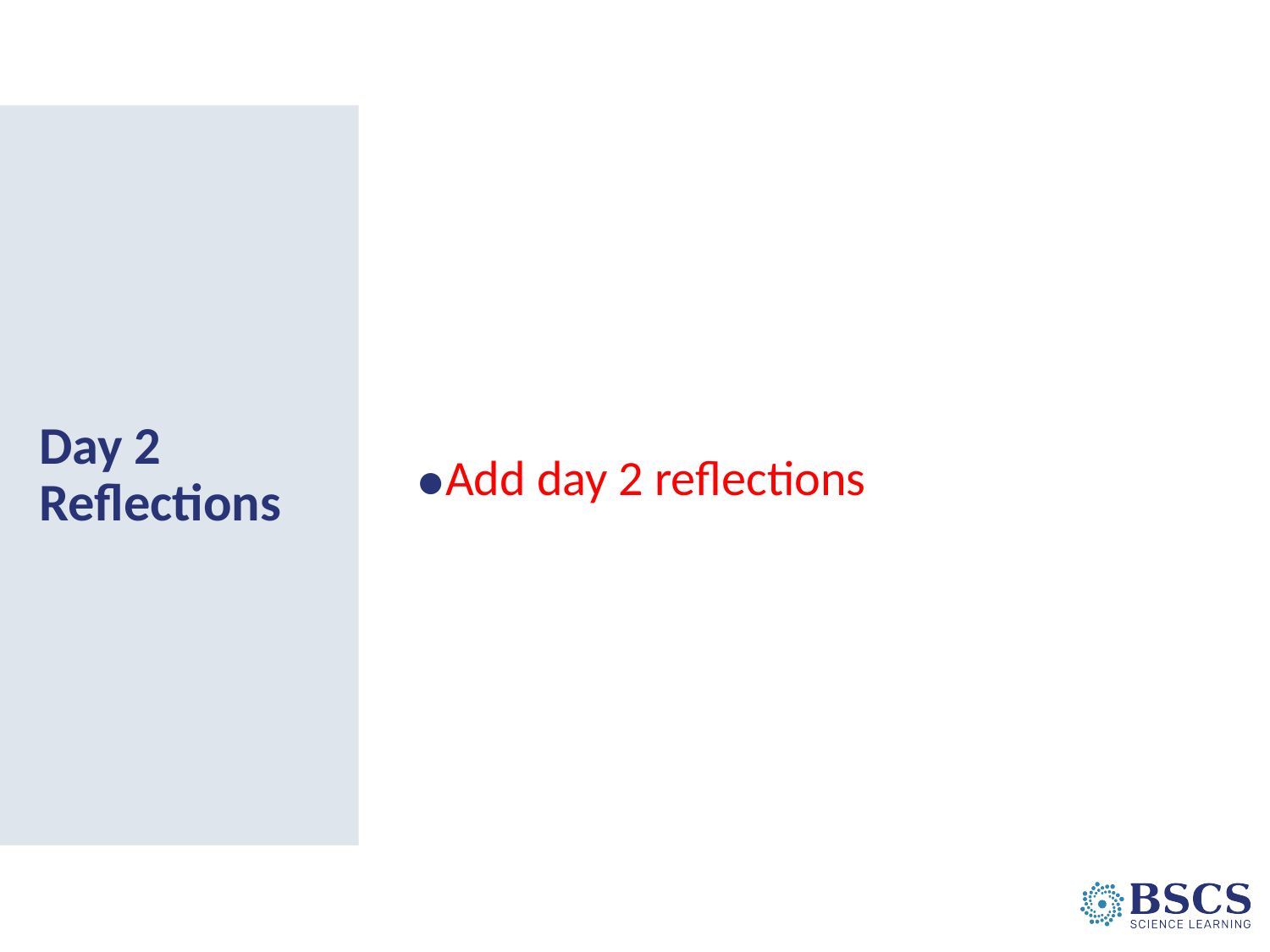

Add day 2 reflections
# Day 2 Reflections